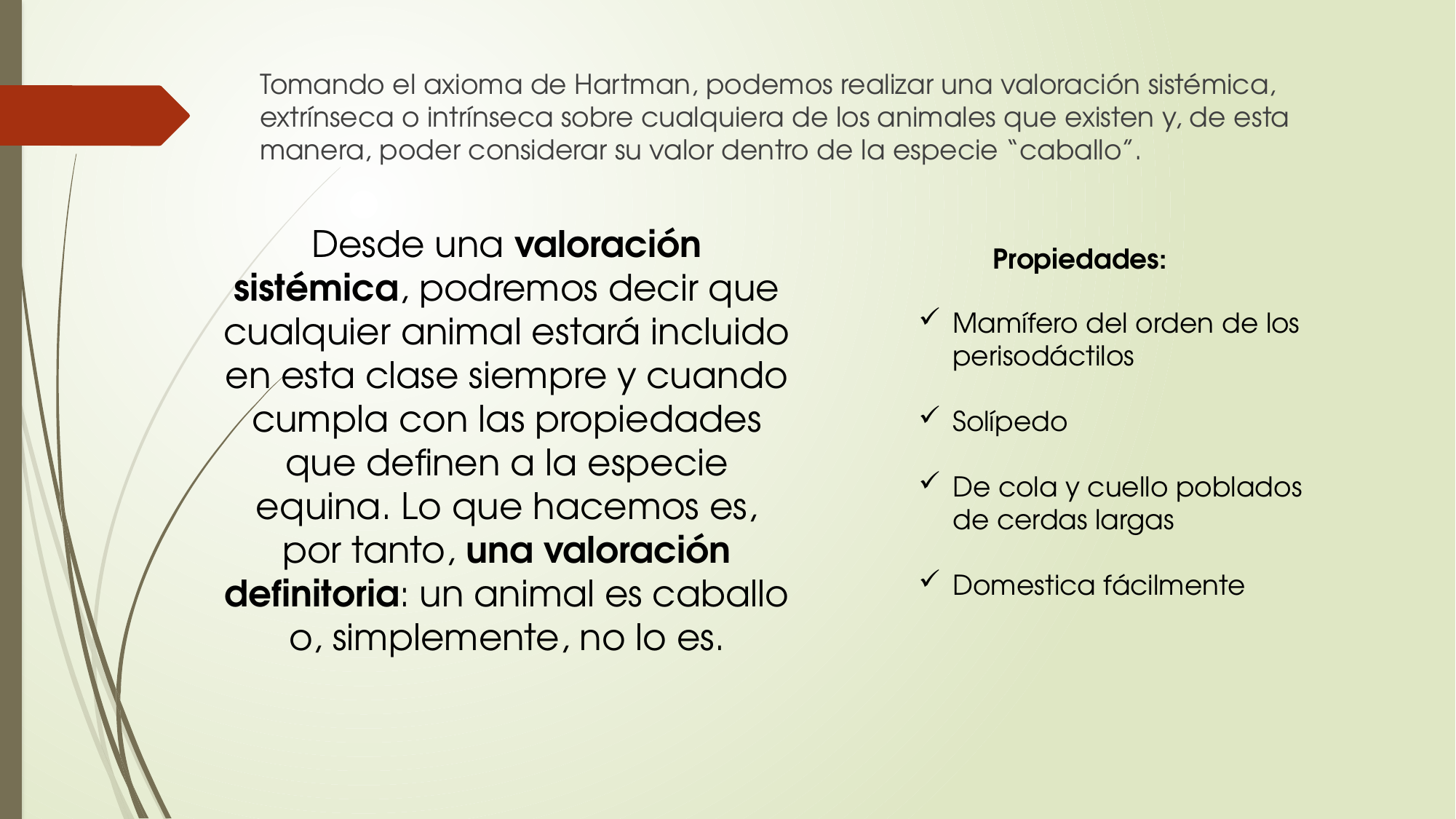

Tomando el axioma de Hartman, podemos realizar una valoración sistémica, extrínseca o intrínseca sobre cualquiera de los animales que existen y, de esta manera, poder considerar su valor dentro de la especie “caballo”.
Desde una valoración sistémica, podremos decir que cualquier animal estará incluido en esta clase siempre y cuando cumpla con las propiedades que definen a la especie equina. Lo que hacemos es, por tanto, una valoración definitoria: un animal es caballo o, simplemente, no lo es.
Propiedades:
Mamífero del orden de los perisodáctilos

Solípedo

De cola y cuello poblados de cerdas largas

Domestica fácilmente